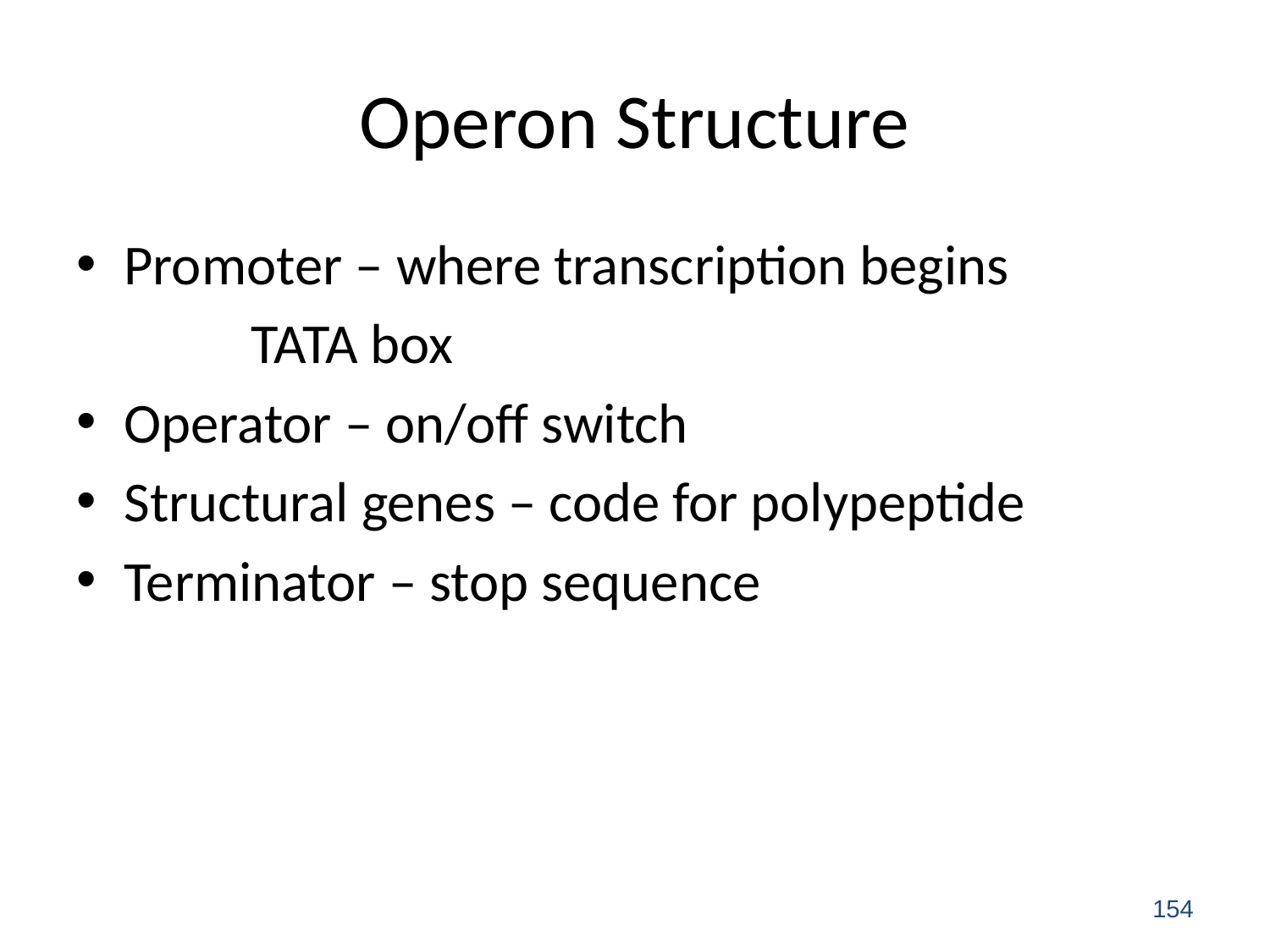

# Operon Structure
Promoter – where transcription begins
		TATA box
Operator – on/off switch
Structural genes – code for polypeptide
Terminator – stop sequence
154